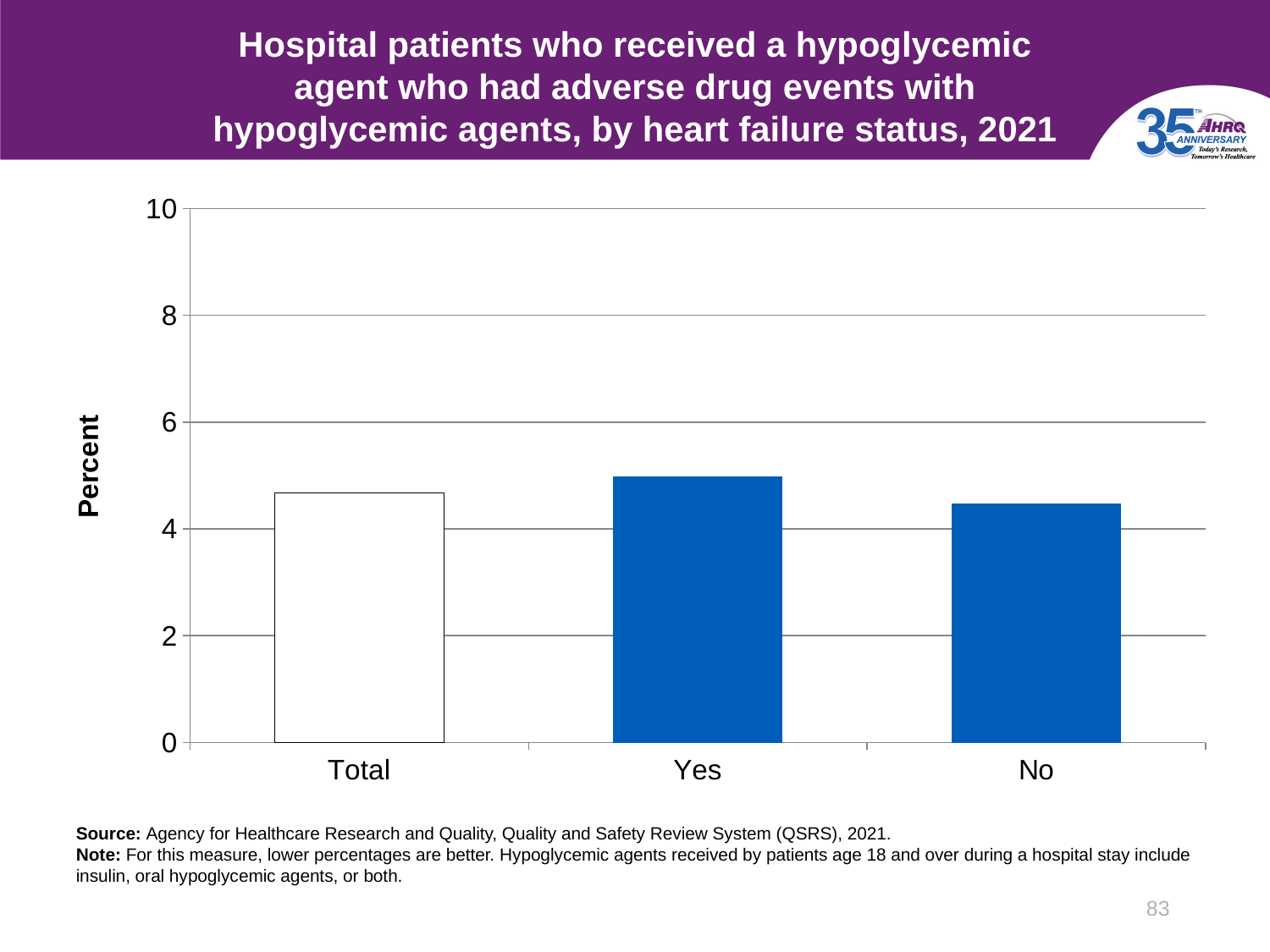

# Hospital patients who received a hypoglycemic agent who had adverse drug events with hypoglycemic agents, by heart failure status, 2021

### Chart

| Category | Column1 |
|---|---|
| Total | 4.67 |
| Yes | 4.99 |
| No | 4.48 |
Source: Agency for Healthcare Research and Quality, Quality and Safety Review System (QSRS), 2021.
Note: For this measure, lower percentages are better. Hypoglycemic agents received by patients age 18 and over during a hospital stay include insulin, oral hypoglycemic agents, or both.
83